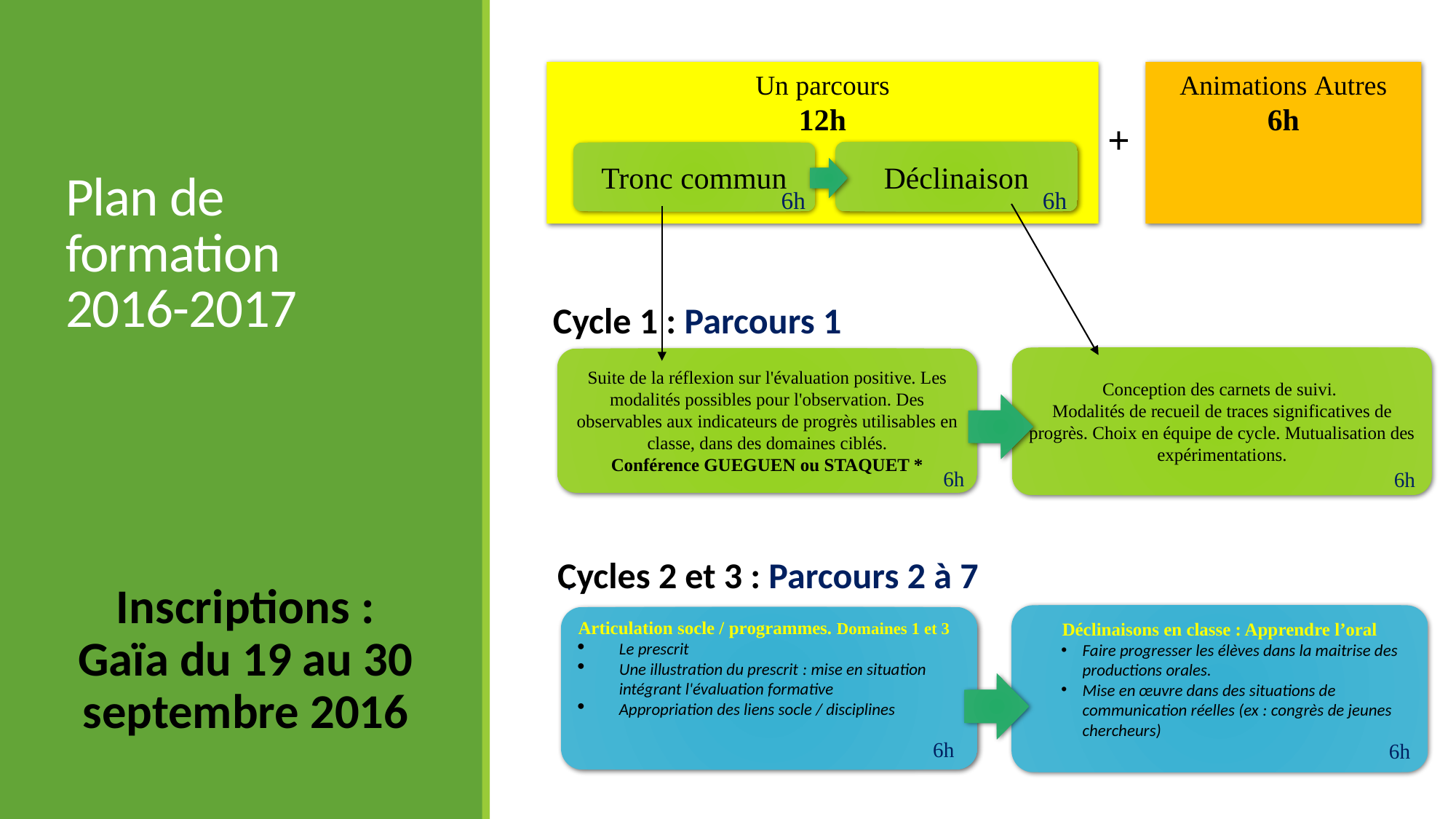

Un parcours
12h

+
Animations Autres
6h
# Plan de formation 2016-2017
Déclinaison
Tronc commun

6h
6h
Cycle 1 : Parcours 1

Suite de la réflexion sur l'évaluation positive. Les modalités possibles pour l'observation. Des observables aux indicateurs de progrès utilisables en classe, dans des domaines ciblés.
Conférence GUEGUEN ou STAQUET *
Conception des carnets de suivi.
Modalités de recueil de traces significatives de progrès. Choix en équipe de cycle. Mutualisation des expérimentations.

6h
6h

Inscriptions : Gaïa du 19 au 30 septembre 2016

Cycles 2 et 3 : Parcours 2 à 7

Articulation socle / programmes. Domaines 1 et 3
Le prescrit
Une illustration du prescrit : mise en situation intégrant l'évaluation formative
Appropriation des liens socle / disciplines

Déclinaisons en classe : Apprendre l’oral
Faire progresser les élèves dans la maitrise des productions orales.
Mise en œuvre dans des situations de communication réelles (ex : congrès de jeunes chercheurs)

.

6h
6h